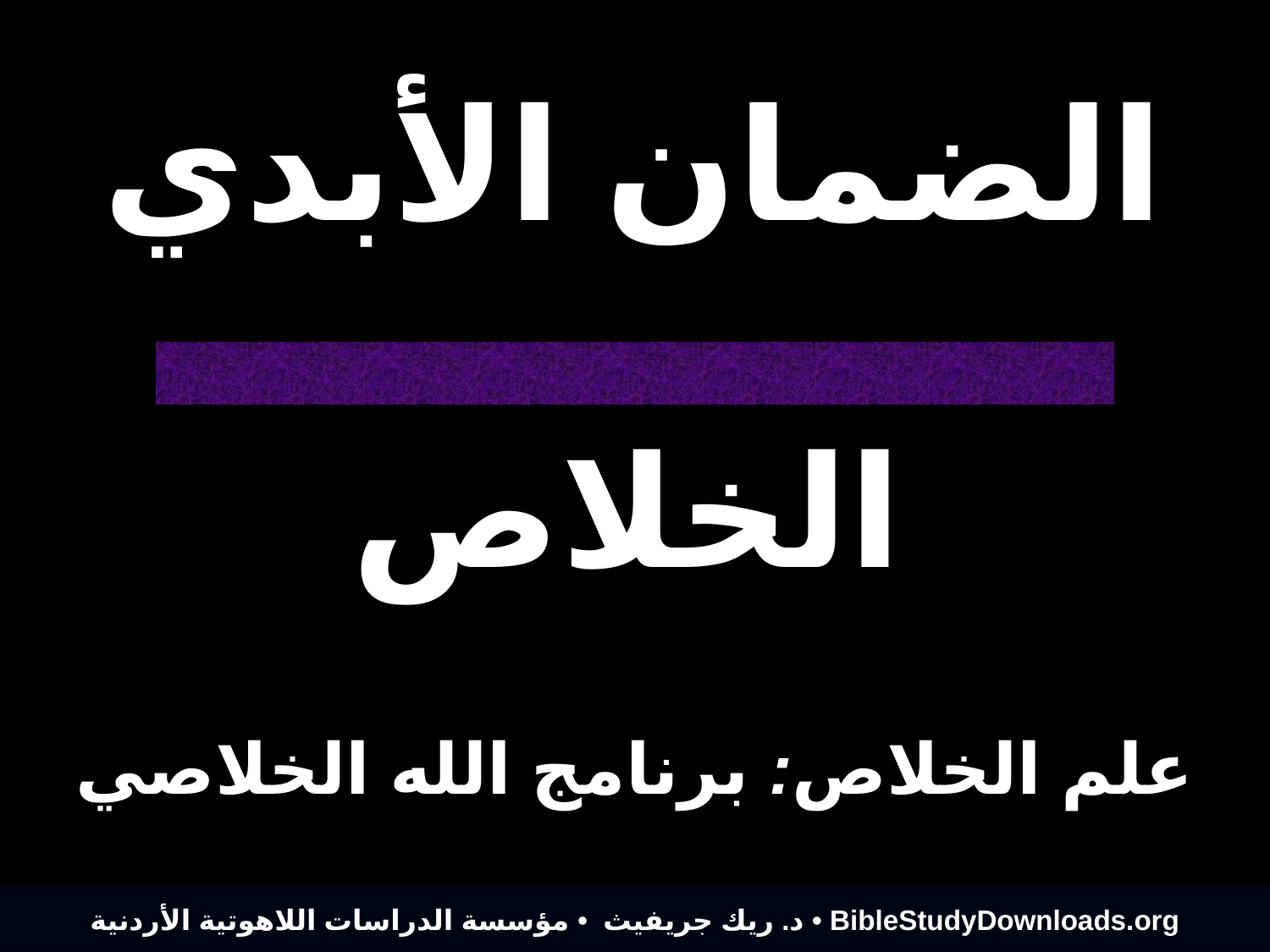

# الضمان الأبدي

الخلاص
علم الخلاص: برنامج الله الخلاصي
د. ريك جريفيث  • مؤسسة الدراسات اللاهوتية الأردنية • BibleStudyDownloads.org